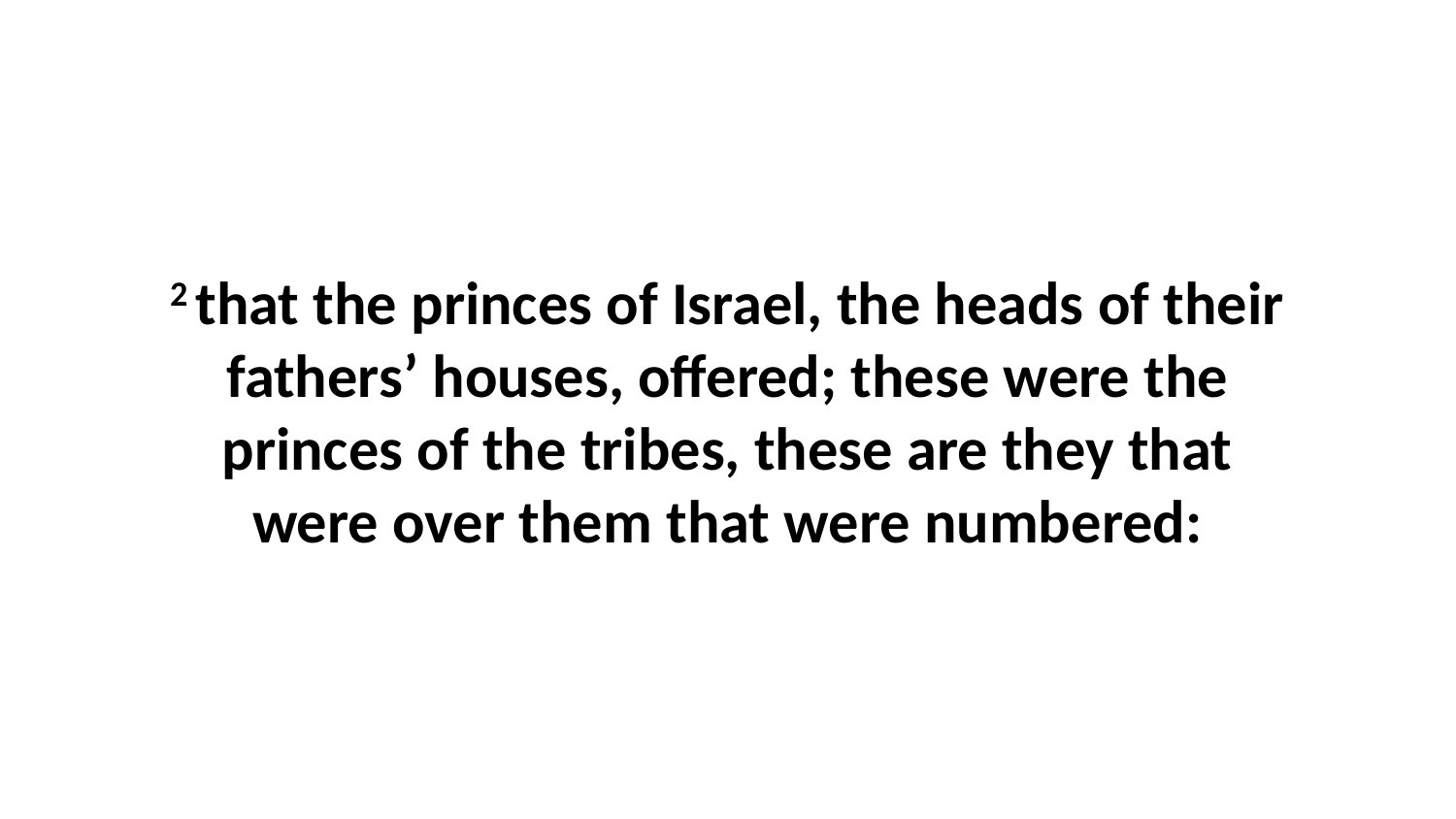

2 that the princes of Israel, the heads of their fathers’ houses, offered; these were the princes of the tribes, these are they that were over them that were numbered: